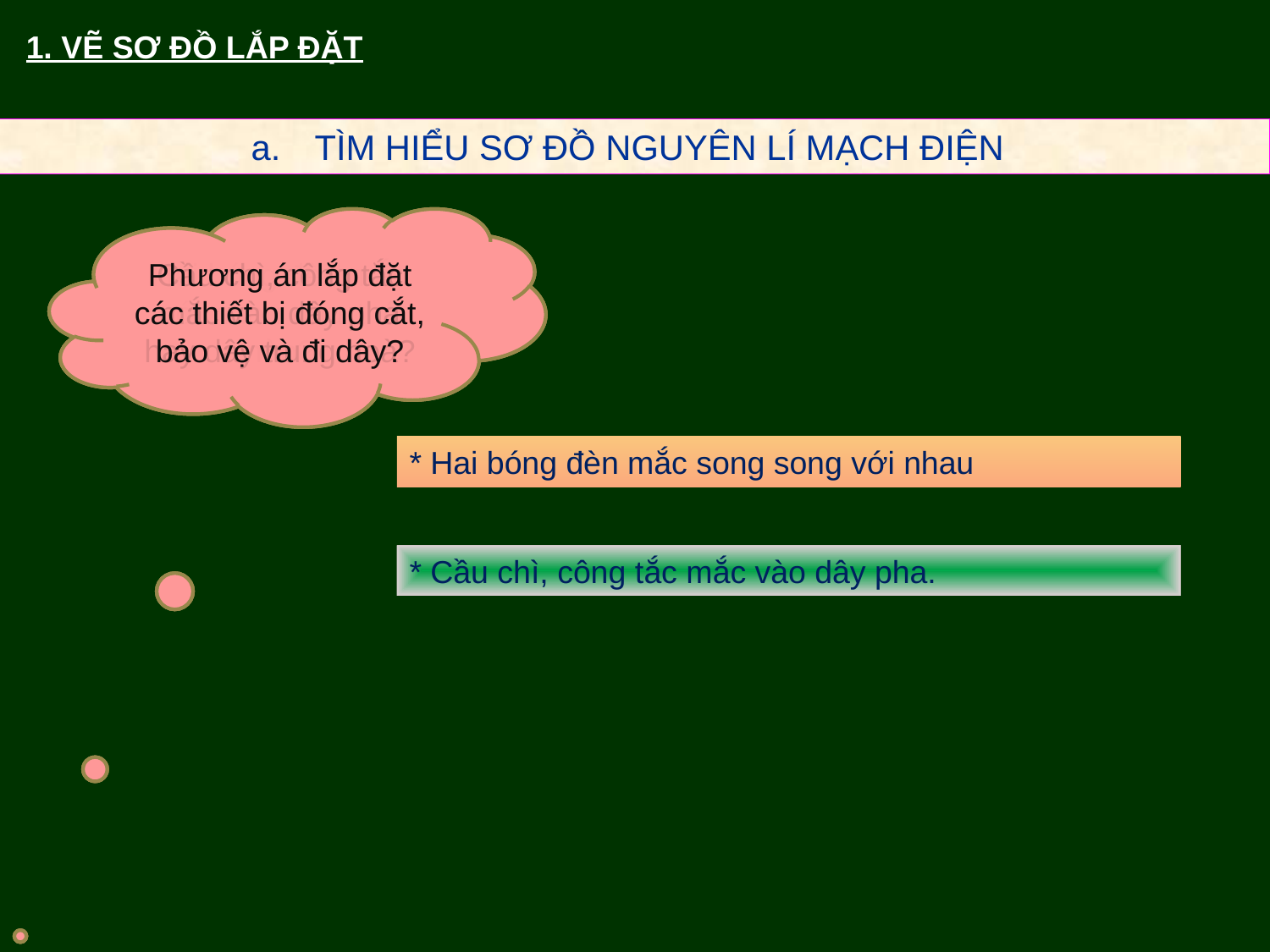

1. VẼ SƠ ĐỒ LẮP ĐẶT
TÌM HIỂU SƠ ĐỒ NGUYÊN LÍ MẠCH ĐIỆN
Hai bóng đèn mắc với nhau như thế nào?
Cầu chì, công tắc mắc vào dây pha hay dây trung hoà?
Phương án lắp đặt các thiết bị đóng cắt, bảo vệ và đi dây?
* Hai bóng đèn mắc song song với nhau
* Cầu chì, công tắc mắc vào dây pha.